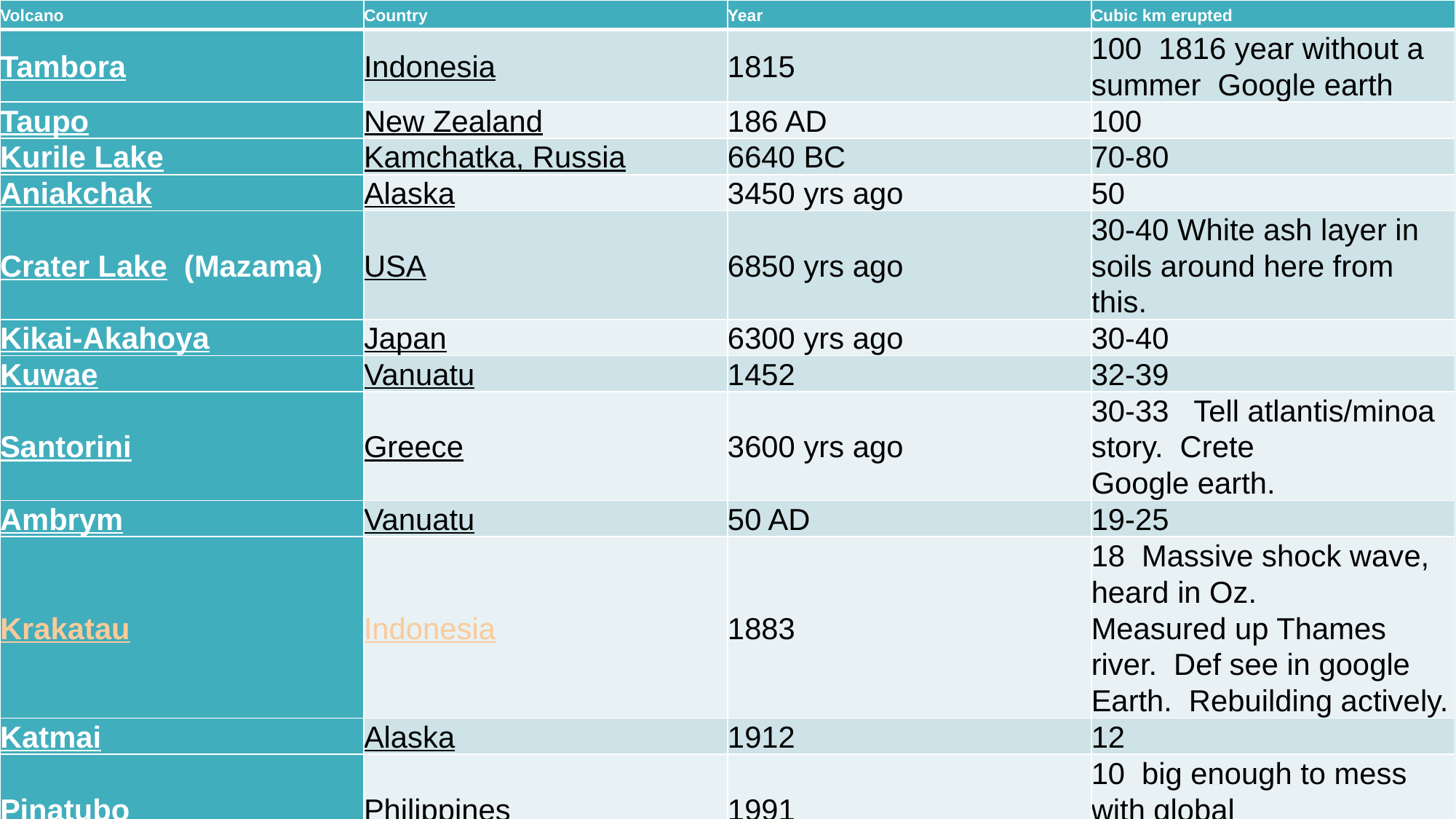

| Volcano | Country | Year | Cubic km erupted |
| --- | --- | --- | --- |
| Tambora | Indonesia | 1815 | 100 1816 year without a summer Google earth |
| Taupo | New Zealand | 186 AD | 100 |
| Kurile Lake | Kamchatka, Russia | 6640 BC | 70-80 |
| Aniakchak | Alaska | 3450 yrs ago | 50 |
| Crater Lake (Mazama) | USA | 6850 yrs ago | 30-40 White ash layer in soils around here from this. |
| Kikai-Akahoya | Japan | 6300 yrs ago | 30-40 |
| Kuwae | Vanuatu | 1452 | 32-39 |
| Santorini | Greece | 3600 yrs ago | 30-33 Tell atlantis/minoa story. Crete Google earth. |
| Ambrym | Vanuatu | 50 AD | 19-25 |
| Krakatau | Indonesia | 1883 | 18 Massive shock wave, heard in Oz. Measured up Thames river. Def see in google Earth. Rebuilding actively. |
| Katmai | Alaska | 1912 | 12 |
| Pinatubo | Philippines | 1991 | 10 big enough to mess with global Climate, at least a little. |
# size